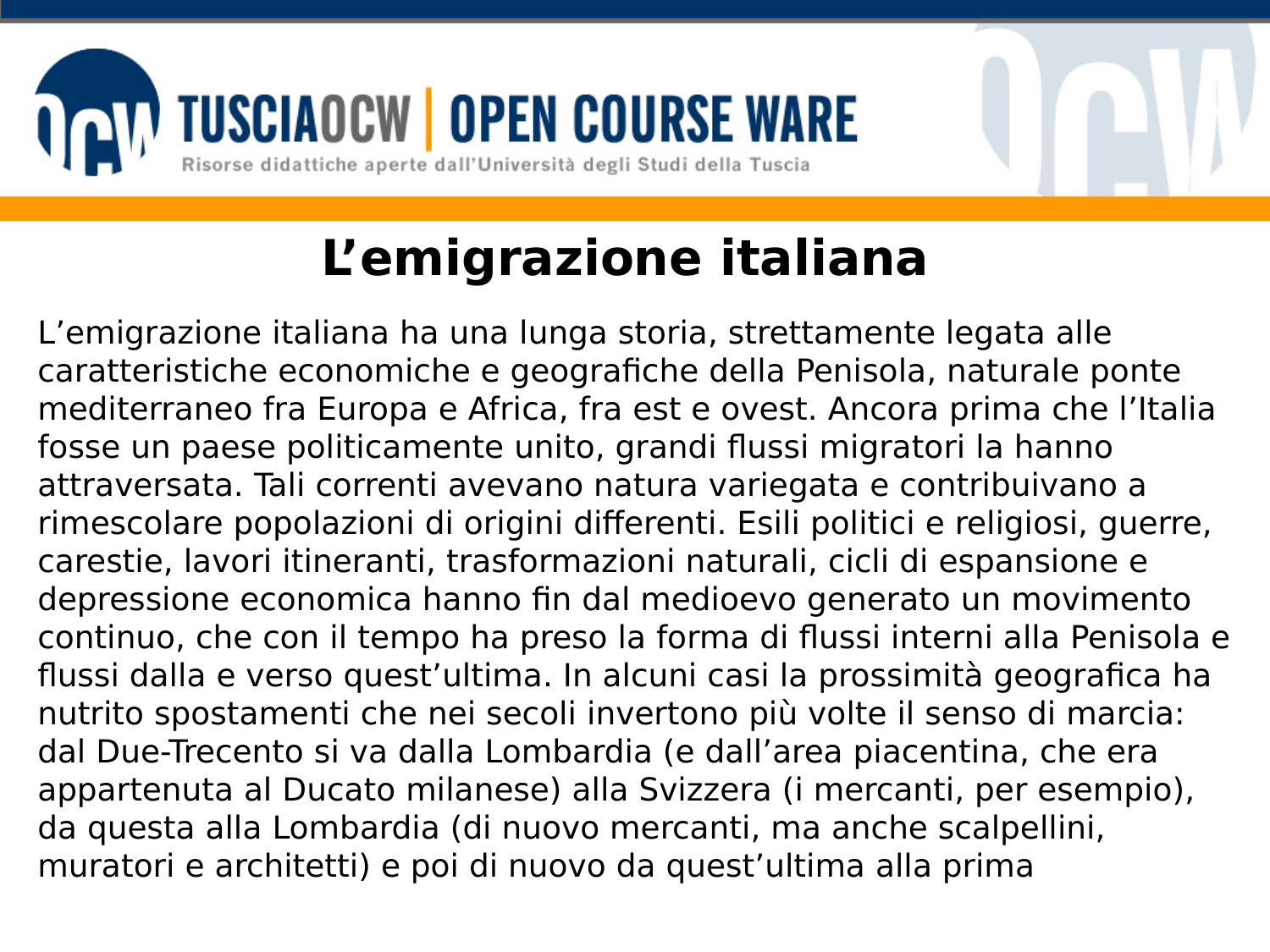

# L’emigrazione italiana
L’emigrazione italiana ha una lunga storia, strettamente legata alle caratteristiche economiche e geografiche della Penisola, naturale ponte mediterraneo fra Europa e Africa, fra est e ovest. Ancora prima che l’Italia fosse un paese politicamente unito, grandi flussi migratori la hanno attraversata. Tali correnti avevano natura variegata e contribuivano a rimescolare popolazioni di origini differenti. Esili politici e religiosi, guerre, carestie, lavori itineranti, trasformazioni naturali, cicli di espansione e depressione economica hanno fin dal medioevo generato un movimento continuo, che con il tempo ha preso la forma di flussi interni alla Penisola e flussi dalla e verso quest’ultima. In alcuni casi la prossimità geografica ha nutrito spostamenti che nei secoli invertono più volte il senso di marcia: dal Due-Trecento si va dalla Lombardia (e dall’area piacentina, che era appartenuta al Ducato milanese) alla Svizzera (i mercanti, per esempio), da questa alla Lombardia (di nuovo mercanti, ma anche scalpellini, muratori e architetti) e poi di nuovo da quest’ultima alla prima